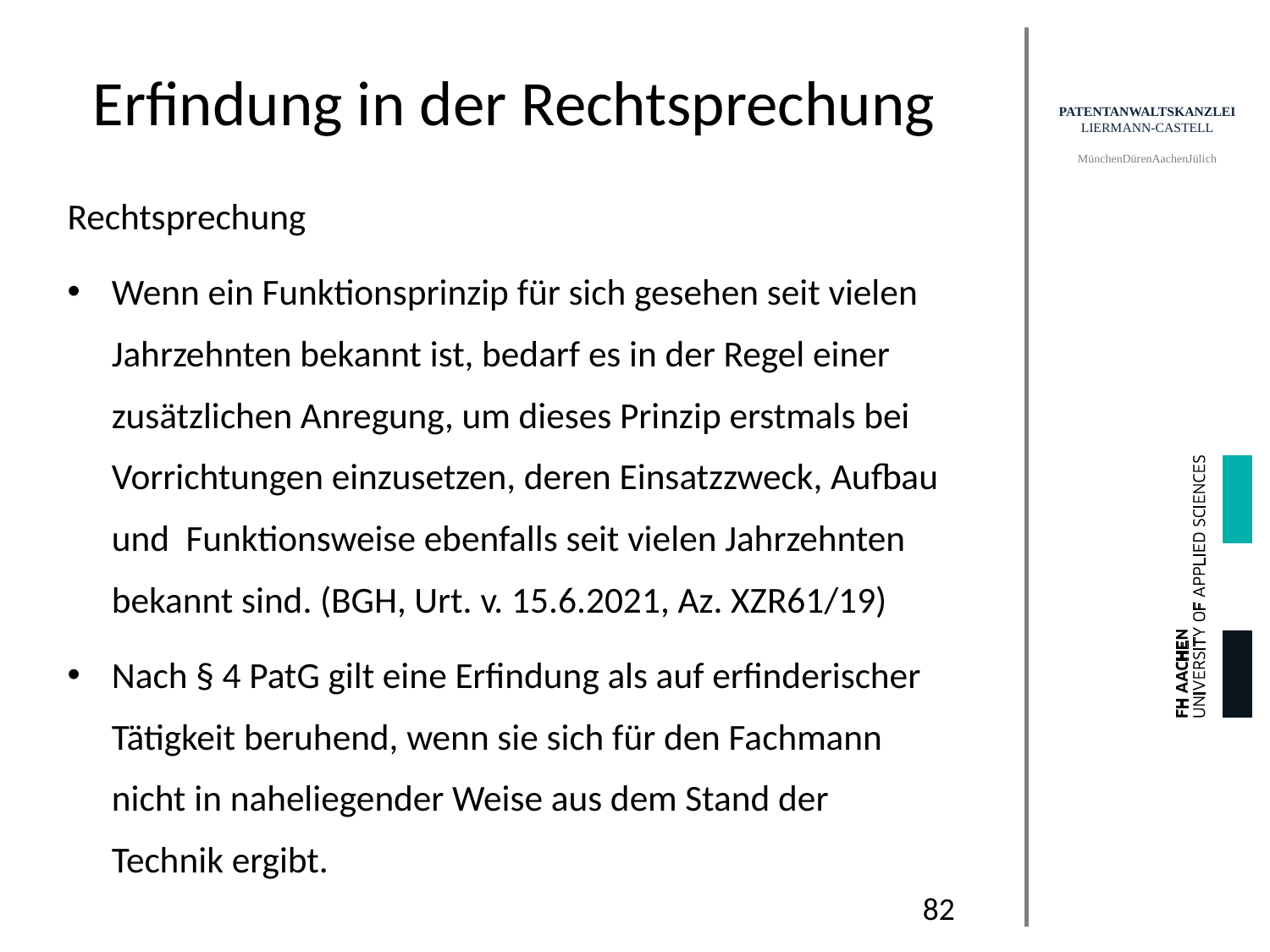

# Erfindung in der Rechtsprechung
Rechtsprechung
Wenn ein Funktionsprinzip für sich gesehen seit vielen Jahrzehnten bekannt ist, bedarf es in der Regel einer zusätzlichen Anregung, um dieses Prinzip erstmals bei Vorrichtungen einzusetzen, deren Einsatzzweck, Aufbau und  Funktionsweise ebenfalls seit vielen Jahrzehnten bekannt sind. (BGH, Urt. v. 15.6.2021, Az. XZR61/19)
Nach § 4 PatG gilt eine Erfindung als auf erfinderischer Tätigkeit beruhend, wenn sie sich für den Fachmann nicht in naheliegender Weise aus dem Stand der Technik ergibt.
82